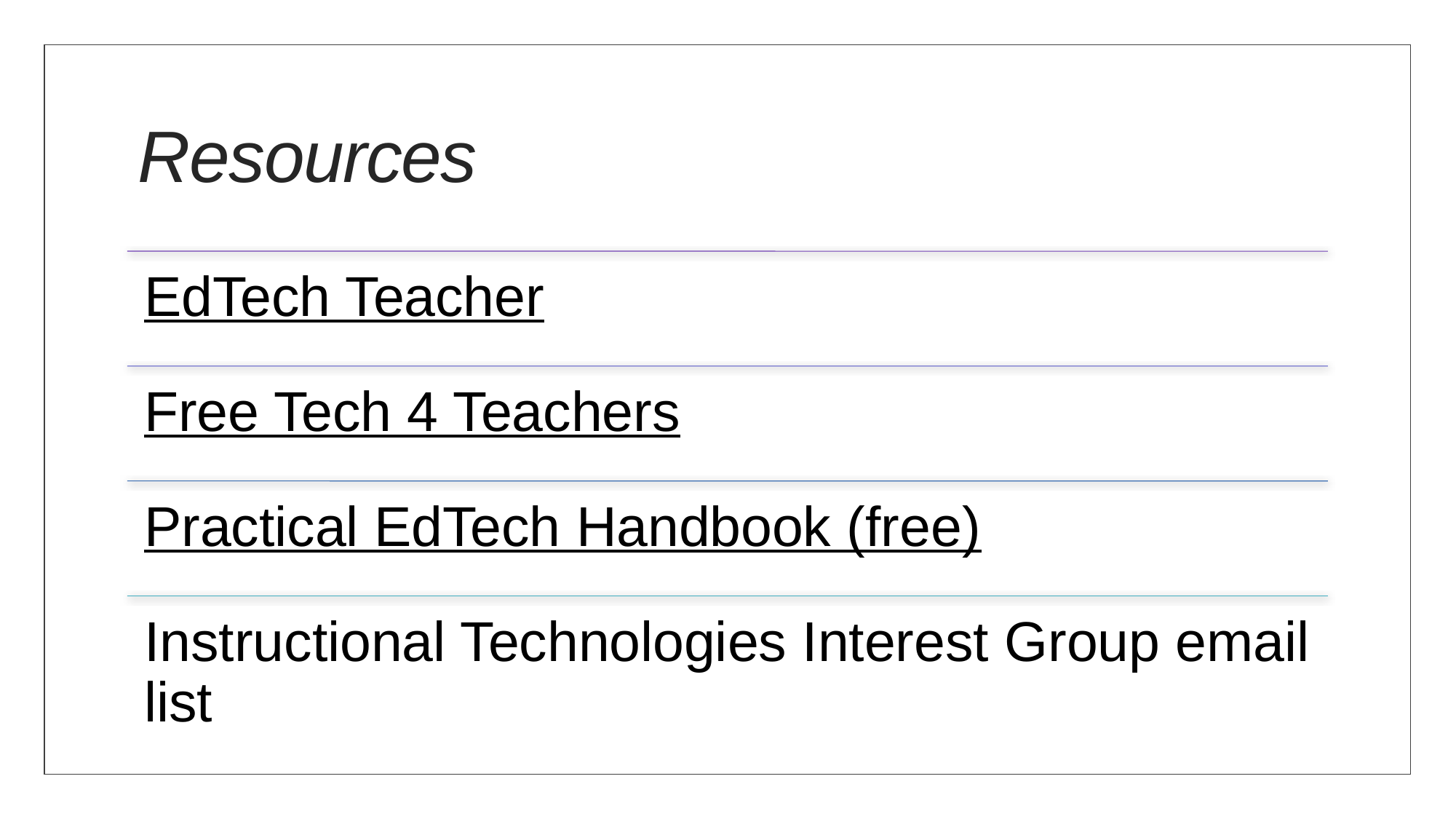

# Resources
EdTech Teacher
Free Tech 4 Teachers
Practical EdTech Handbook (free)
Instructional Technologies Interest Group email list